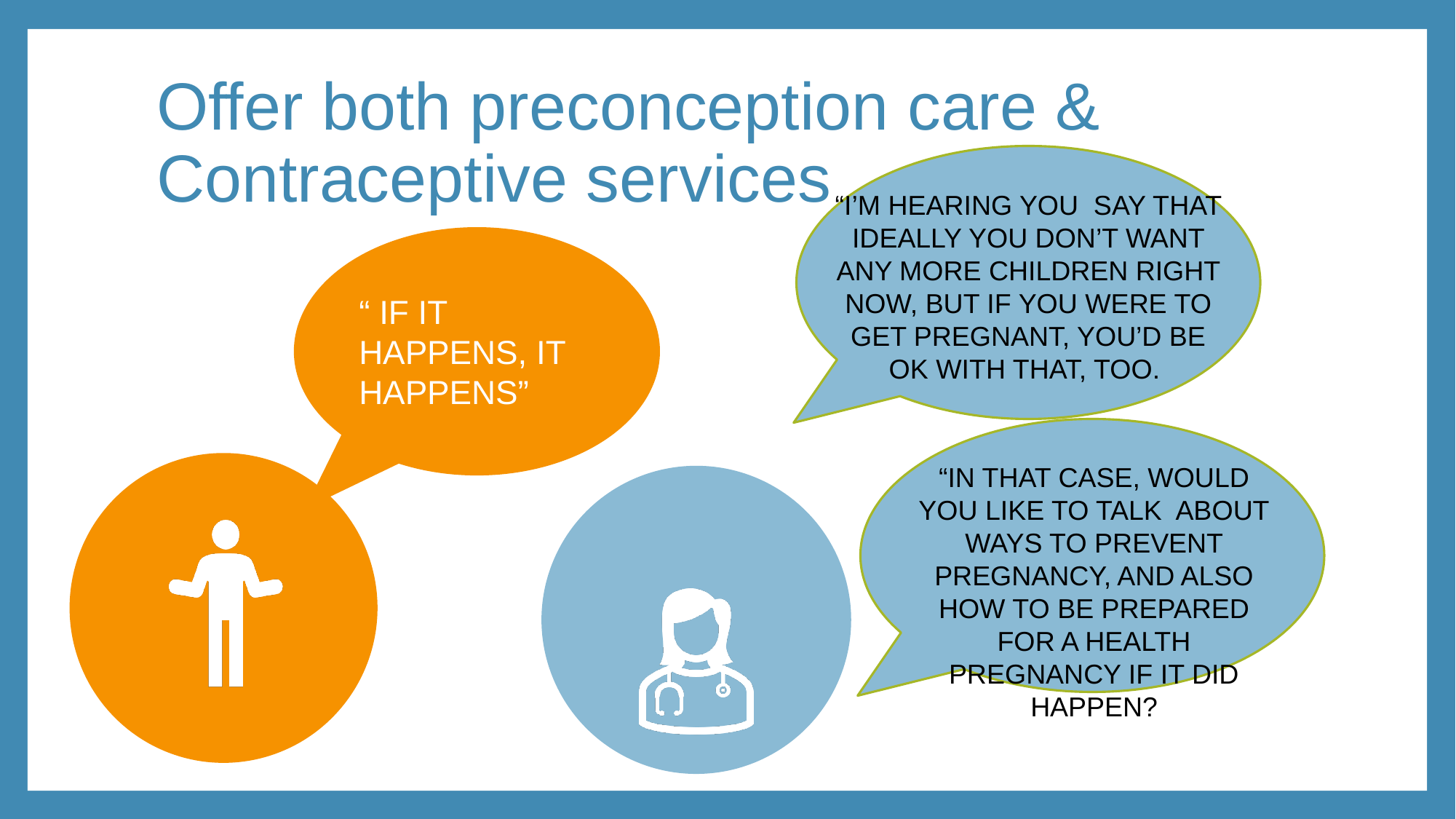

# Offer both preconception care & Contraceptive services

“I’M HEARING YOU  SAY THAT IDEALLY YOU DON’T WANT ANY MORE CHILDREN RIGHT NOW, BUT IF YOU WERE TO GET PREGNANT, YOU’D BE OK WITH THAT, TOO.
“ IF it happens, it happens”

“IN THAT CASE, WOULD YOU LIKE TO TALK  ABOUT WAYS TO PREVENT PREGNANCY, AND ALSO HOW TO BE PREPARED FOR A HEALTH PREGNANCY IF IT DID HAPPEN?